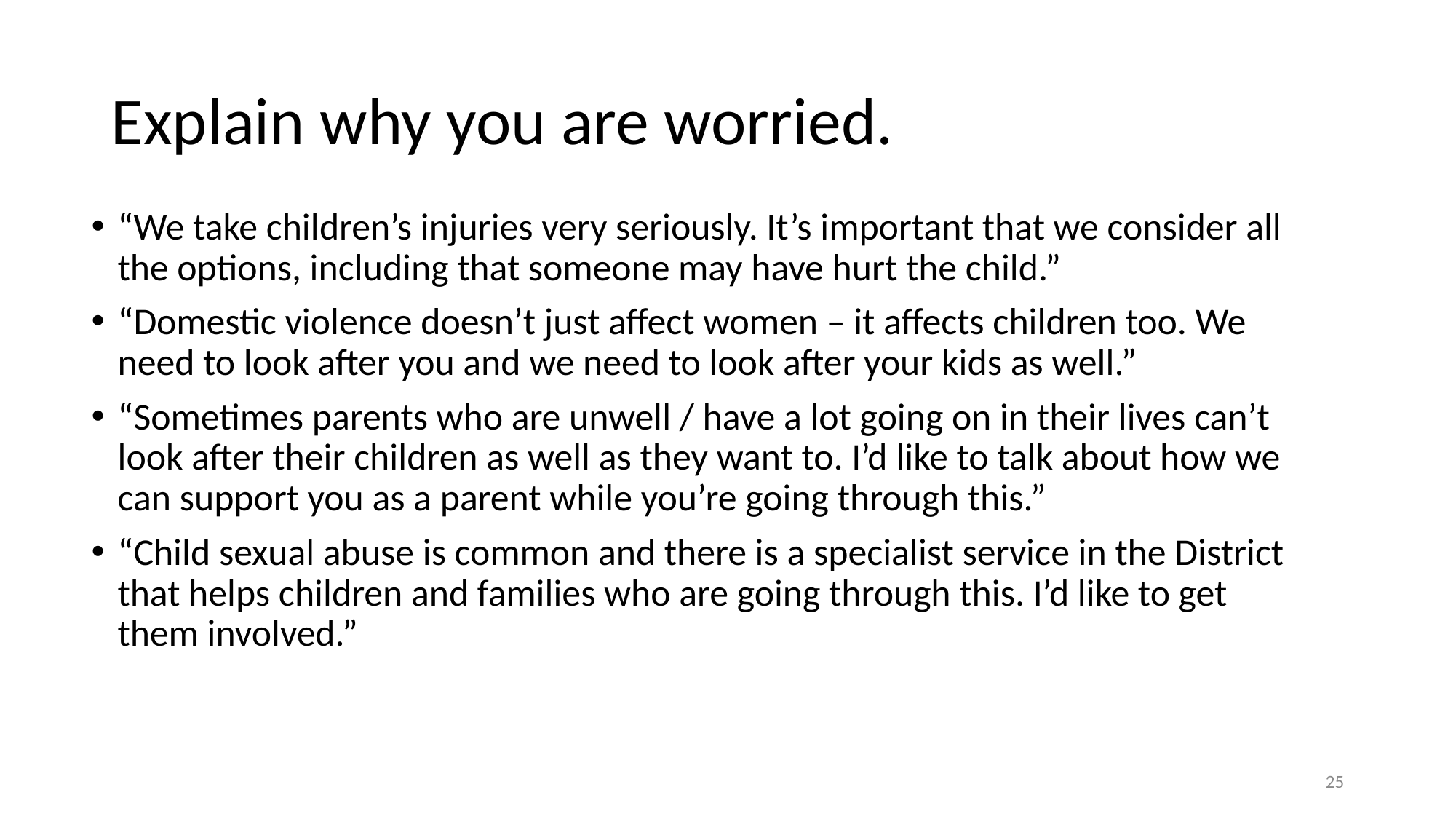

# Explain why you are worried.
“We take children’s injuries very seriously. It’s important that we consider all the options, including that someone may have hurt the child.”
“Domestic violence doesn’t just affect women – it affects children too. We need to look after you and we need to look after your kids as well.”
“Sometimes parents who are unwell / have a lot going on in their lives can’t look after their children as well as they want to. I’d like to talk about how we can support you as a parent while you’re going through this.”
“Child sexual abuse is common and there is a specialist service in the District that helps children and families who are going through this. I’d like to get them involved.”

25